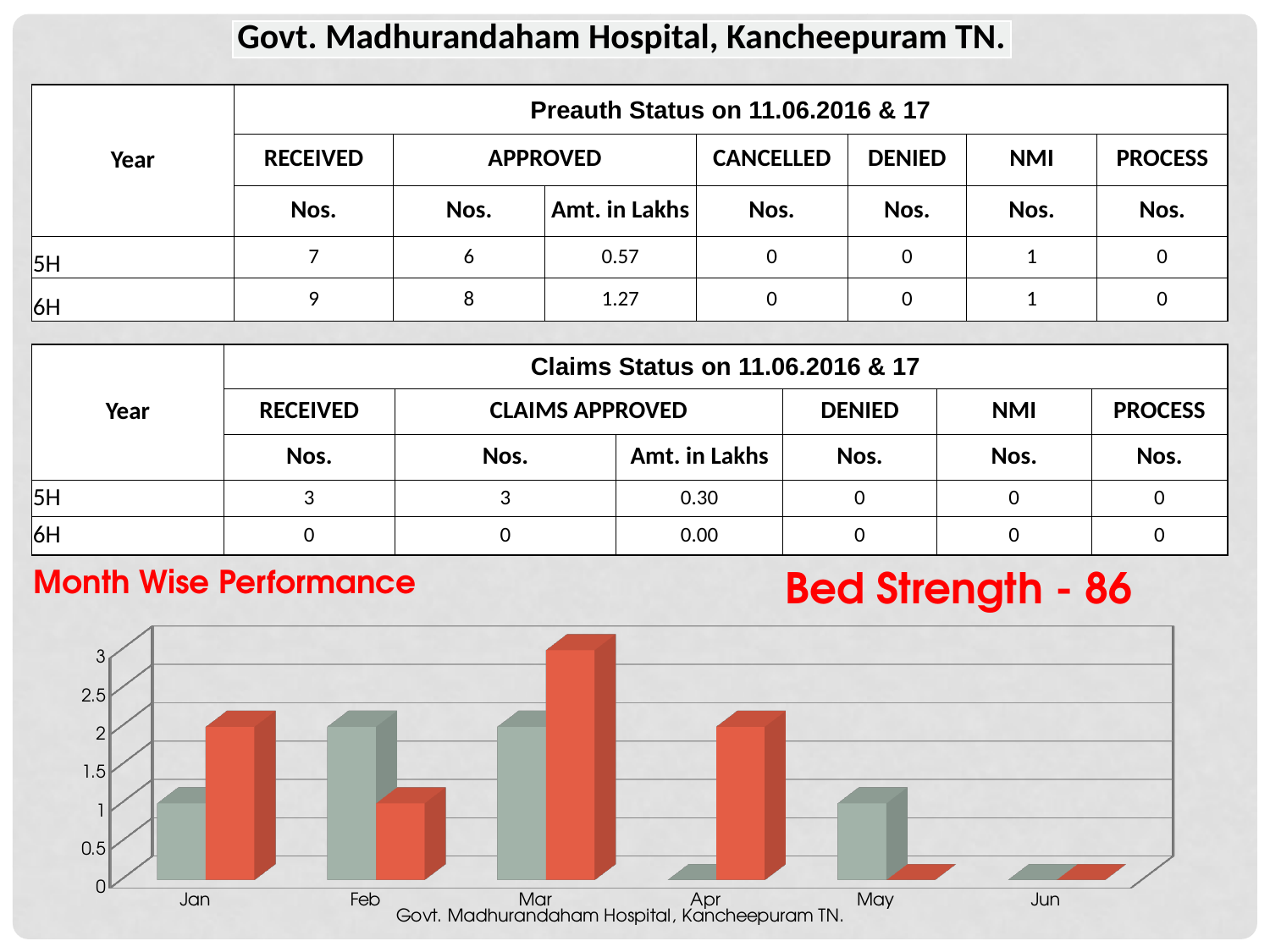

| Govt. Madhurandaham Hospital, Kancheepuram TN. |
| --- |
| Year | Preauth Status on 11.06.2016 & 17 |  |  |  |  |  |  |
| --- | --- | --- | --- | --- | --- | --- | --- |
|  | RECEIVED | APPROVED |  | CANCELLED | DENIED | NMI | PROCESS |
|  | Nos. | Nos. | Amt. in Lakhs | Nos. | Nos. | Nos. | Nos. |
| 5H | 7 | 6 | 0.57 | 0 | 0 | 1 | 0 |
| 6H | 9 | 8 | 1.27 | 0 | 0 | 1 | 0 |
| Year | Claims Status on 11.06.2016 & 17 |  |  |  |  |  |
| --- | --- | --- | --- | --- | --- | --- |
|  | RECEIVED | CLAIMS APPROVED |  | DENIED | NMI | PROCESS |
|  | Nos. | Nos. | Amt. in Lakhs | Nos. | Nos. | Nos. |
| 5H | 3 | 3 | 0.30 | 0 | 0 | 0 |
| 6H | 0 | 0 | 0.00 | 0 | 0 | 0 |
Month Wise Performance
Bed Strength - 86

[unsupported chart]